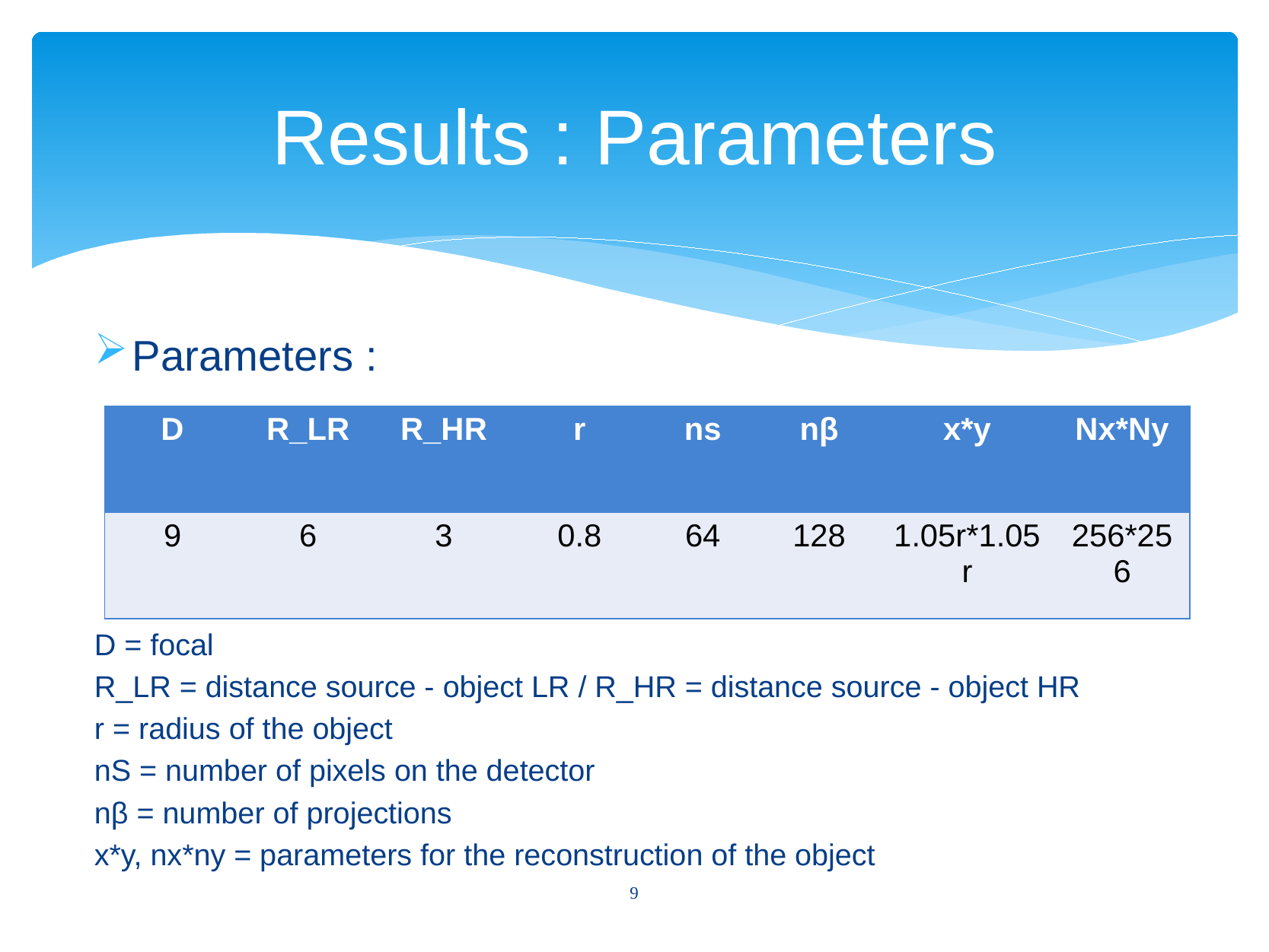

# Results : Parameters
Parameters :

D = focal
R_LR = distance source - object LR / R_HR = distance source - object HR
r = radius of the object
nS = number of pixels on the detector
nβ = number of projections
x*y, nx*ny = parameters for the reconstruction of the object
| D | R\_LR | R\_HR | r | ns | nβ | x\*y | Nx\*Ny |
| --- | --- | --- | --- | --- | --- | --- | --- |
| 9 | 6 | 3 | 0.8 | 64 | 128 | 1.05r\*1.05r | 256\*256 |
9